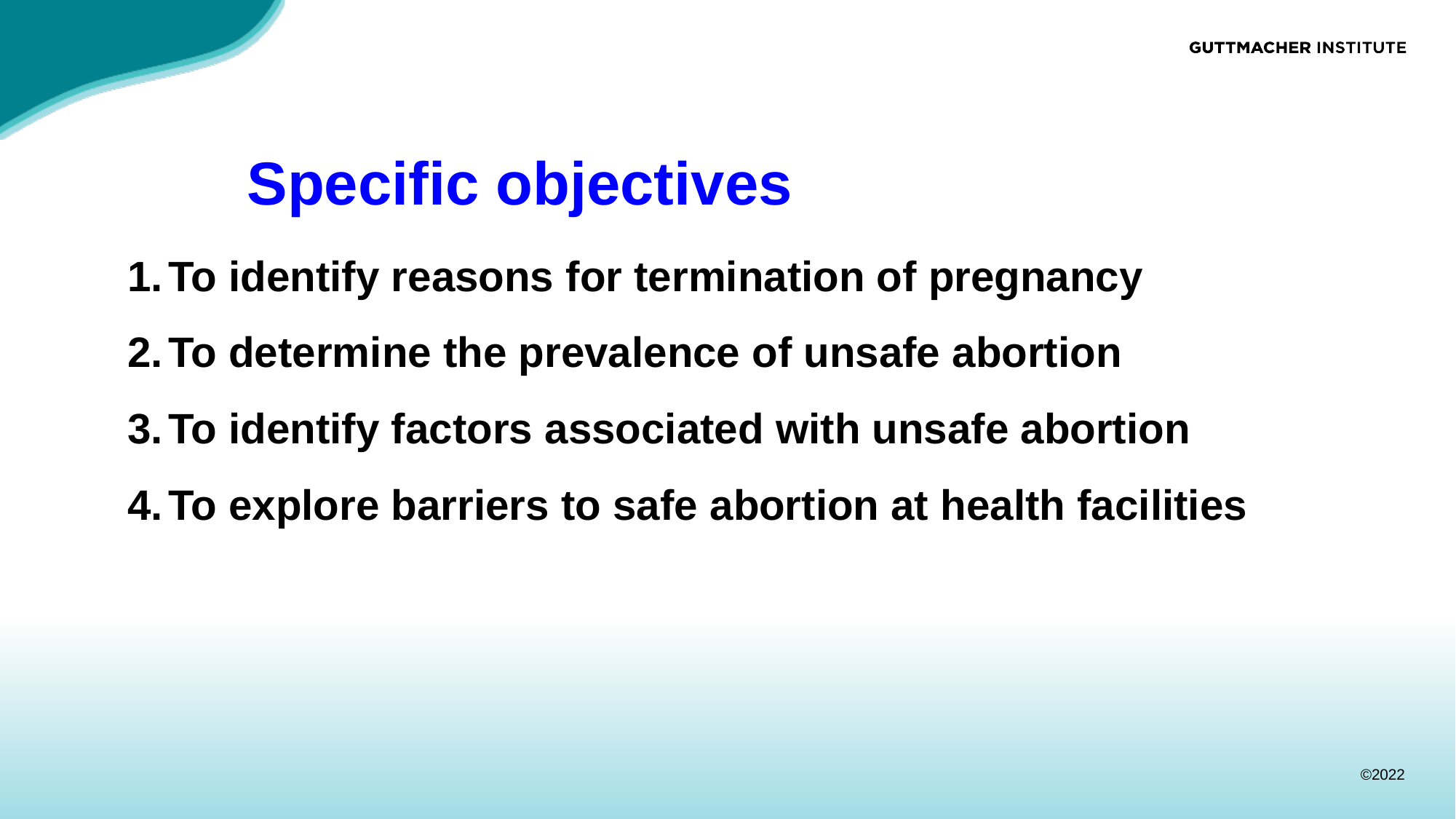

# Specific objectives
To identify reasons for termination of pregnancy
To determine the prevalence of unsafe abortion
To identify factors associated with unsafe abortion
To explore barriers to safe abortion at health facilities